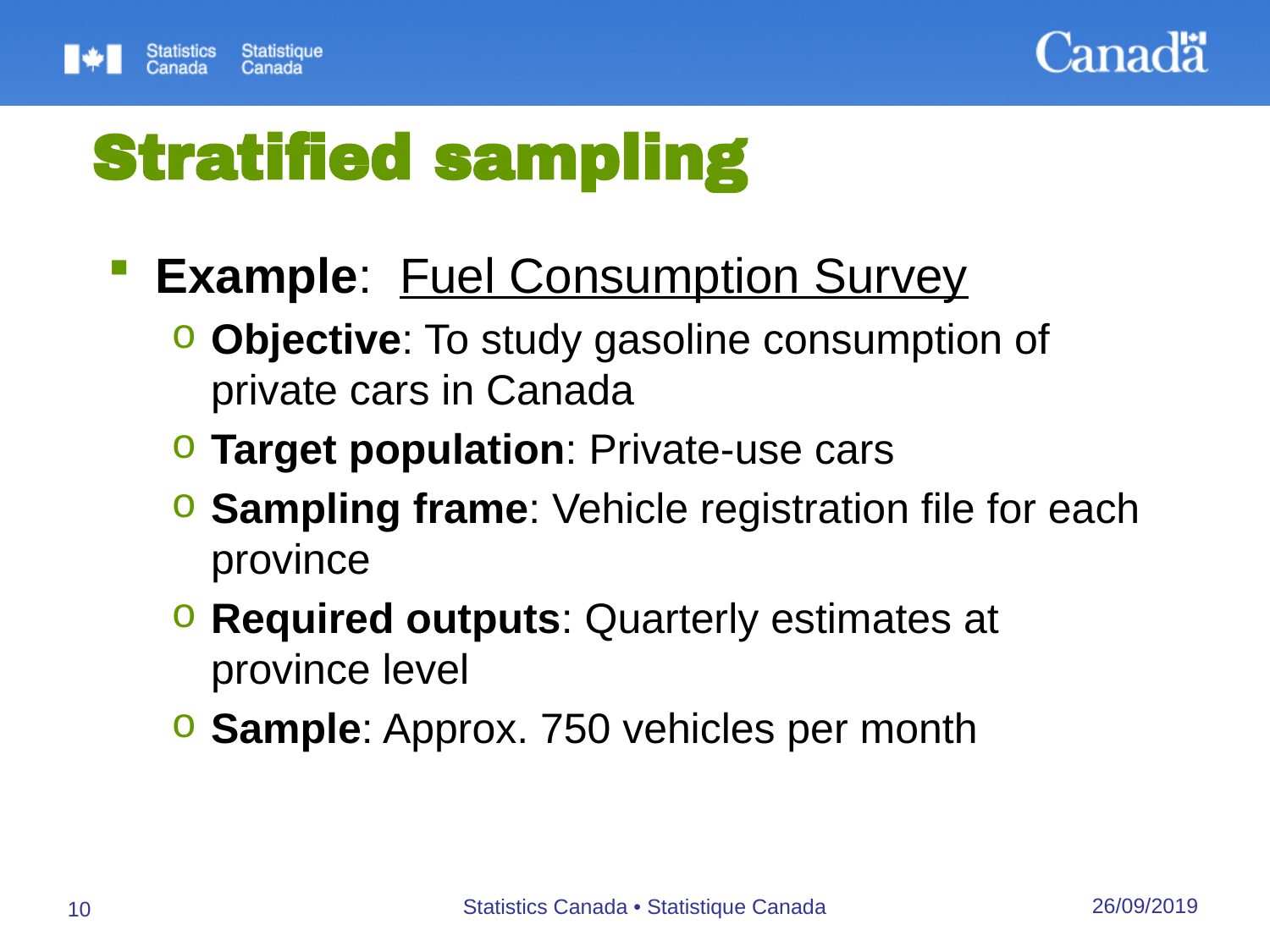

# Stratified sampling
Example:  Fuel Consumption Survey
Objective: To study gasoline consumption of private cars in Canada
Target population: Private-use cars
Sampling frame: Vehicle registration file for each province
Required outputs: Quarterly estimates at province level
Sample: Approx. 750 vehicles per month
26/09/2019
Statistics Canada • Statistique Canada
10